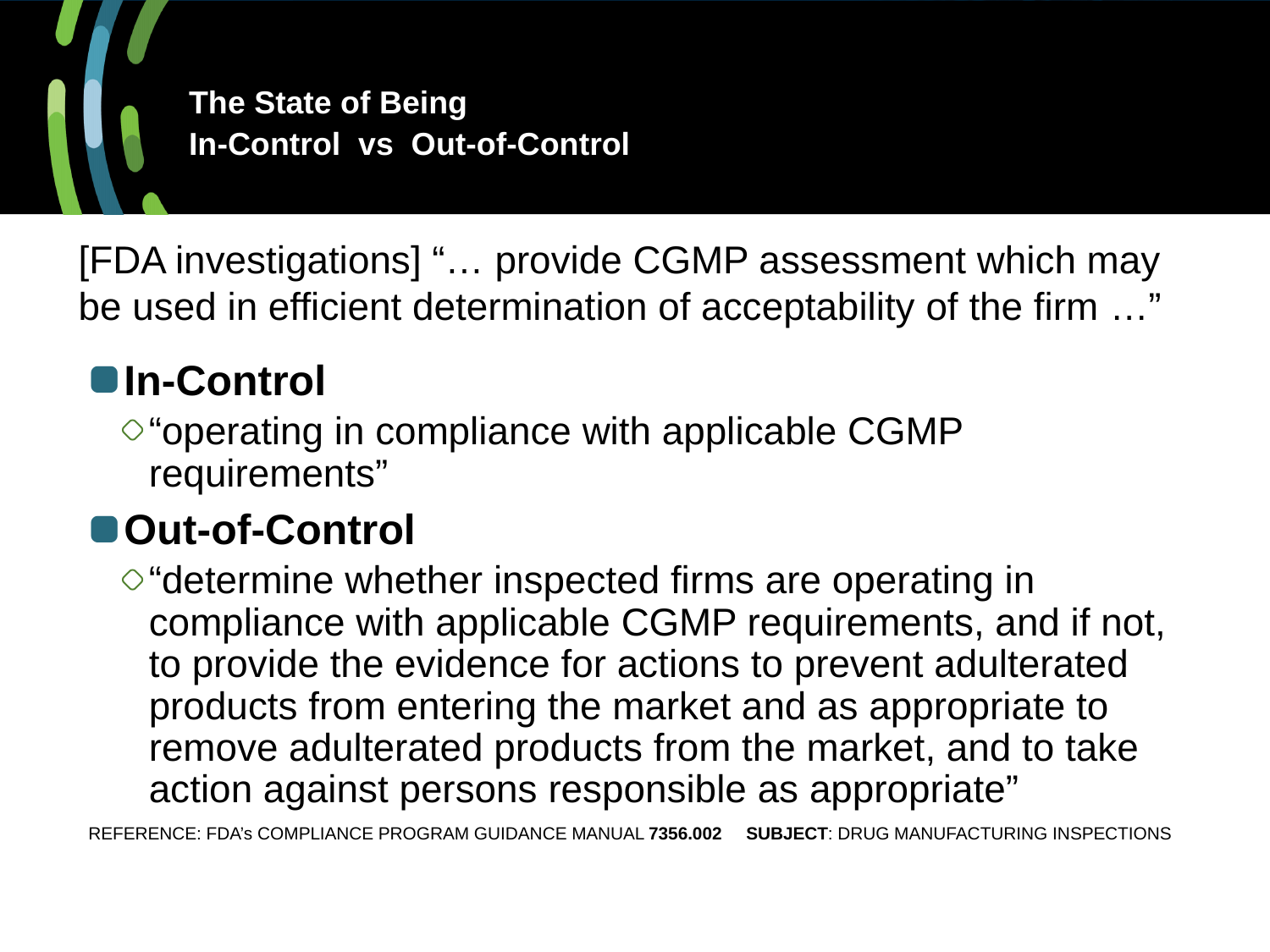

# The State of Being In-Control  vs  Out-of-Control
[FDA investigations] “… provide CGMP assessment which may be used in efficient determination of acceptability of the firm …”
In-Control
“operating in compliance with applicable CGMP requirements”
Out-of-Control
“determine whether inspected firms are operating in compliance with applicable CGMP requirements, and if not, to provide the evidence for actions to prevent adulterated products from entering the market and as appropriate to remove adulterated products from the market, and to take action against persons responsible as appropriate”
REFERENCE: FDA’s COMPLIANCE PROGRAM GUIDANCE MANUAL 7356.002     SUBJECT: DRUG MANUFACTURING INSPECTIONS